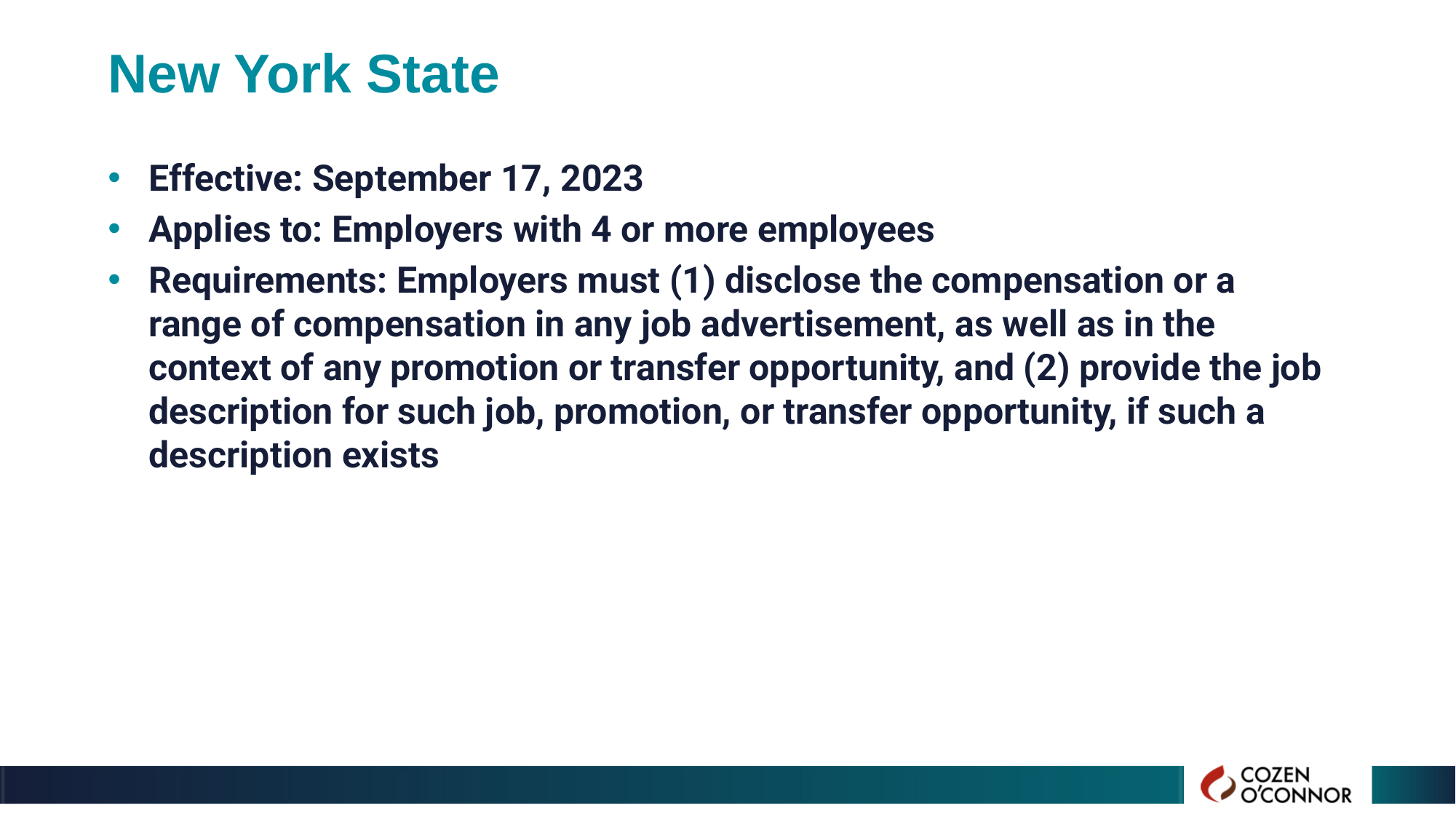

# New York State
Effective: September 17, 2023
Applies to: Employers with 4 or more employees
Requirements: Employers must (1) disclose the compensation or a range of compensation in any job advertisement, as well as in the context of any promotion or transfer opportunity, and (2) provide the job description for such job, promotion, or transfer opportunity, if such a description exists